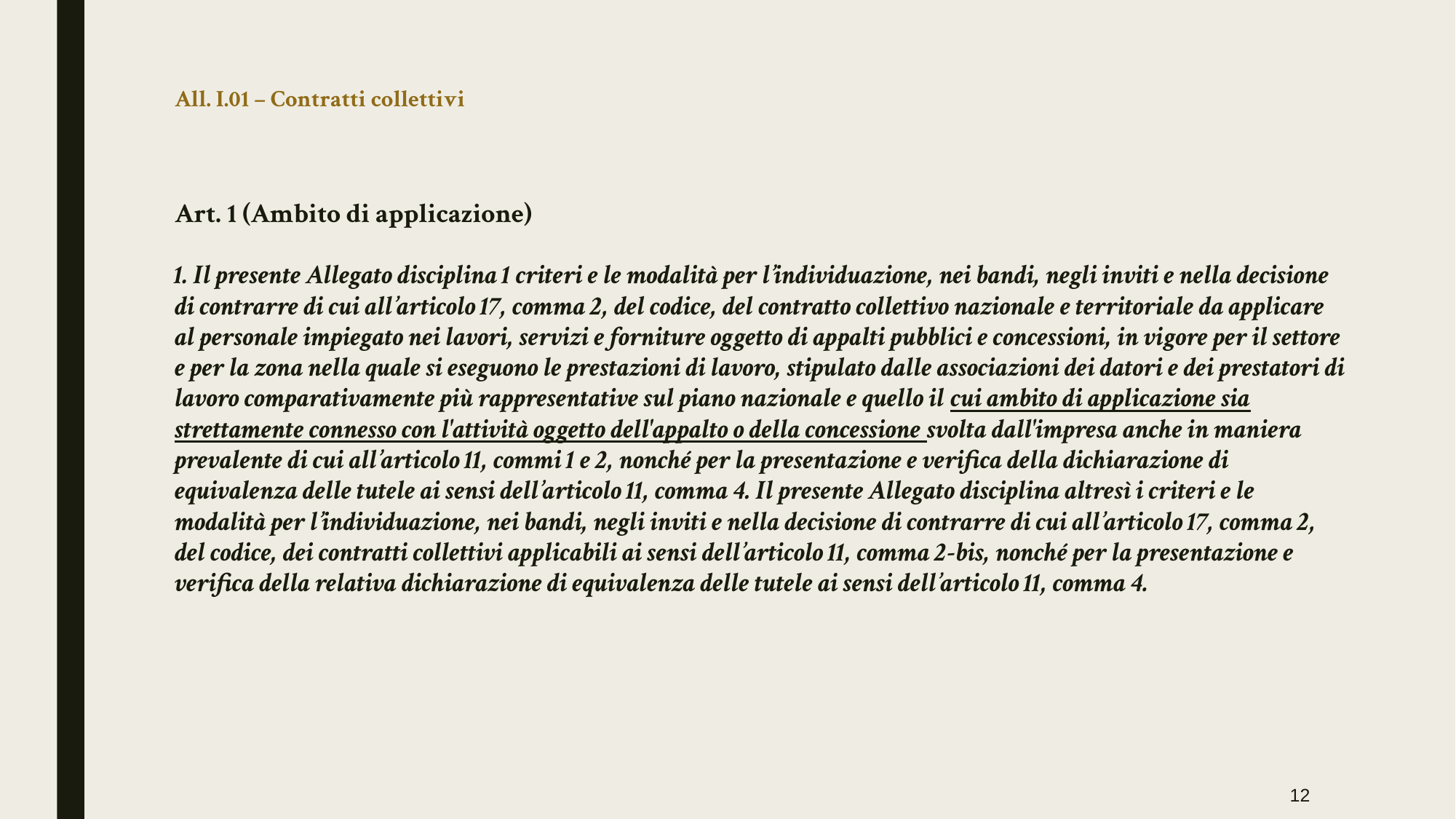

# All. I.01 – Contratti collettivi
Art. 1 (Ambito di applicazione)

1. Il presente Allegato disciplina 1 criteri e le modalità per l’individuazione, nei bandi, negli inviti e nella decisione di contrarre di cui all’articolo 17, comma 2, del codice, del contratto collettivo nazionale e territoriale da applicare al personale impiegato nei lavori, servizi e forniture oggetto di appalti pubblici e concessioni, in vigore per il settore e per la zona nella quale si eseguono le prestazioni di lavoro, stipulato dalle associazioni dei datori e dei prestatori di lavoro comparativamente più rappresentative sul piano nazionale e quello il cui ambito di applicazione sia strettamente connesso con l'attività oggetto dell'appalto o della concessione svolta dall'impresa anche in maniera prevalente di cui all’articolo 11, commi 1 e 2, nonché per la presentazione e verifica della dichiarazione di equivalenza delle tutele ai sensi dell’articolo 11, comma 4. Il presente Allegato disciplina altresì i criteri e le modalità per l’individuazione, nei bandi, negli inviti e nella decisione di contrarre di cui all’articolo 17, comma 2, del codice, dei contratti collettivi applicabili ai sensi dell’articolo 11, comma 2-bis, nonché per la presentazione e verifica della relativa dichiarazione di equivalenza delle tutele ai sensi dell’articolo 11, comma 4.

12